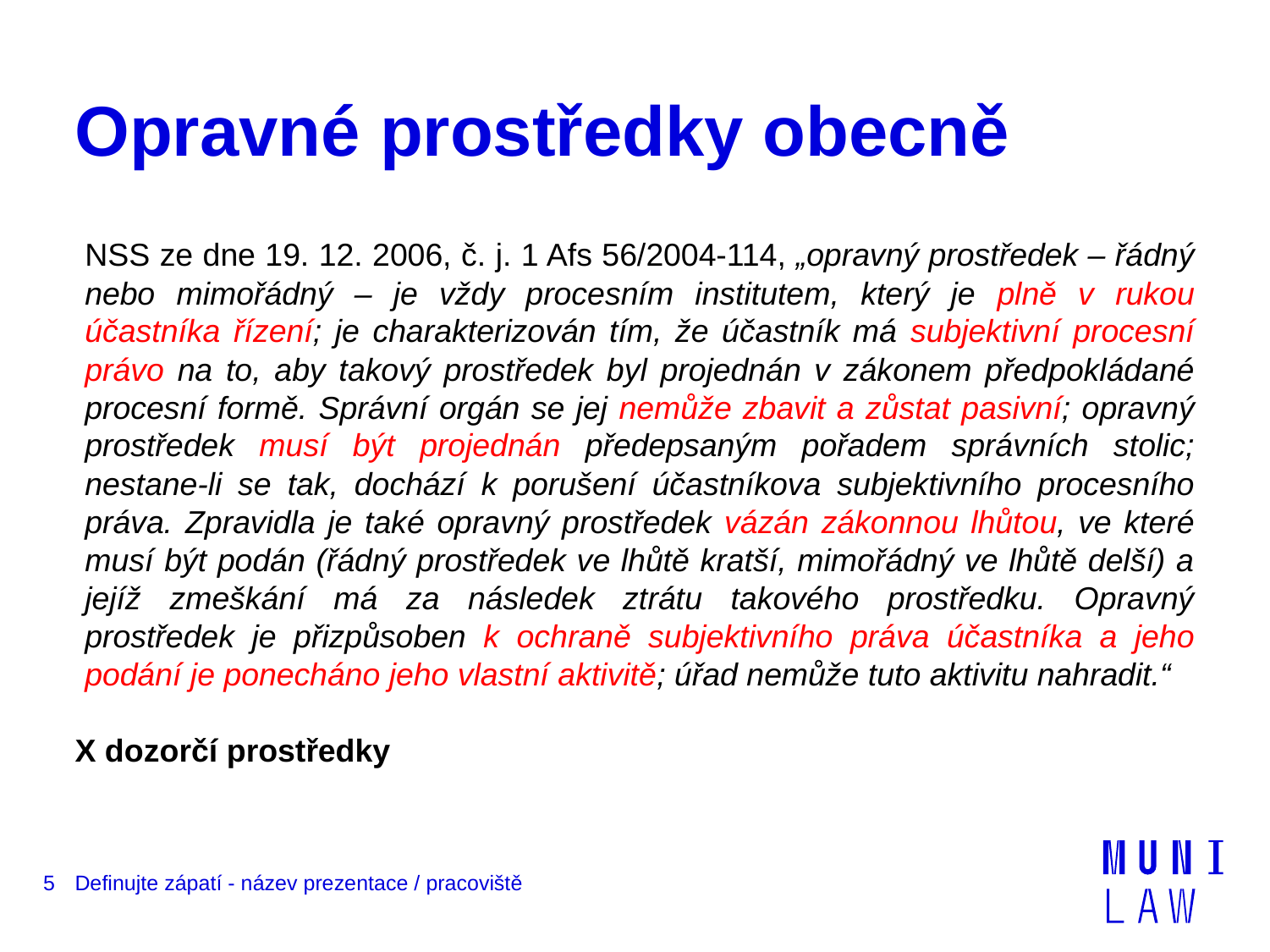

# Opravné prostředky obecně
NSS ze dne 19. 12. 2006, č. j. 1 Afs 56/2004-114, „opravný prostředek – řádný nebo mimořádný – je vždy procesním institutem, který je plně v rukou účastníka řízení; je charakterizován tím, že účastník má subjektivní procesní právo na to, aby takový prostředek byl projednán v zákonem předpokládané procesní formě. Správní orgán se jej nemůže zbavit a zůstat pasivní; opravný prostředek musí být projednán předepsaným pořadem správních stolic; nestane-li se tak, dochází k porušení účastníkova subjektivního procesního práva. Zpravidla je také opravný prostředek vázán zákonnou lhůtou, ve které musí být podán (řádný prostředek ve lhůtě kratší, mimořádný ve lhůtě delší) a jejíž zmeškání má za následek ztrátu takového prostředku. Opravný prostředek je přizpůsoben k ochraně subjektivního práva účastníka a jeho podání je ponecháno jeho vlastní aktivitě; úřad nemůže tuto aktivitu nahradit.“

X dozorčí prostředky

5
Definujte zápatí - název prezentace / pracoviště